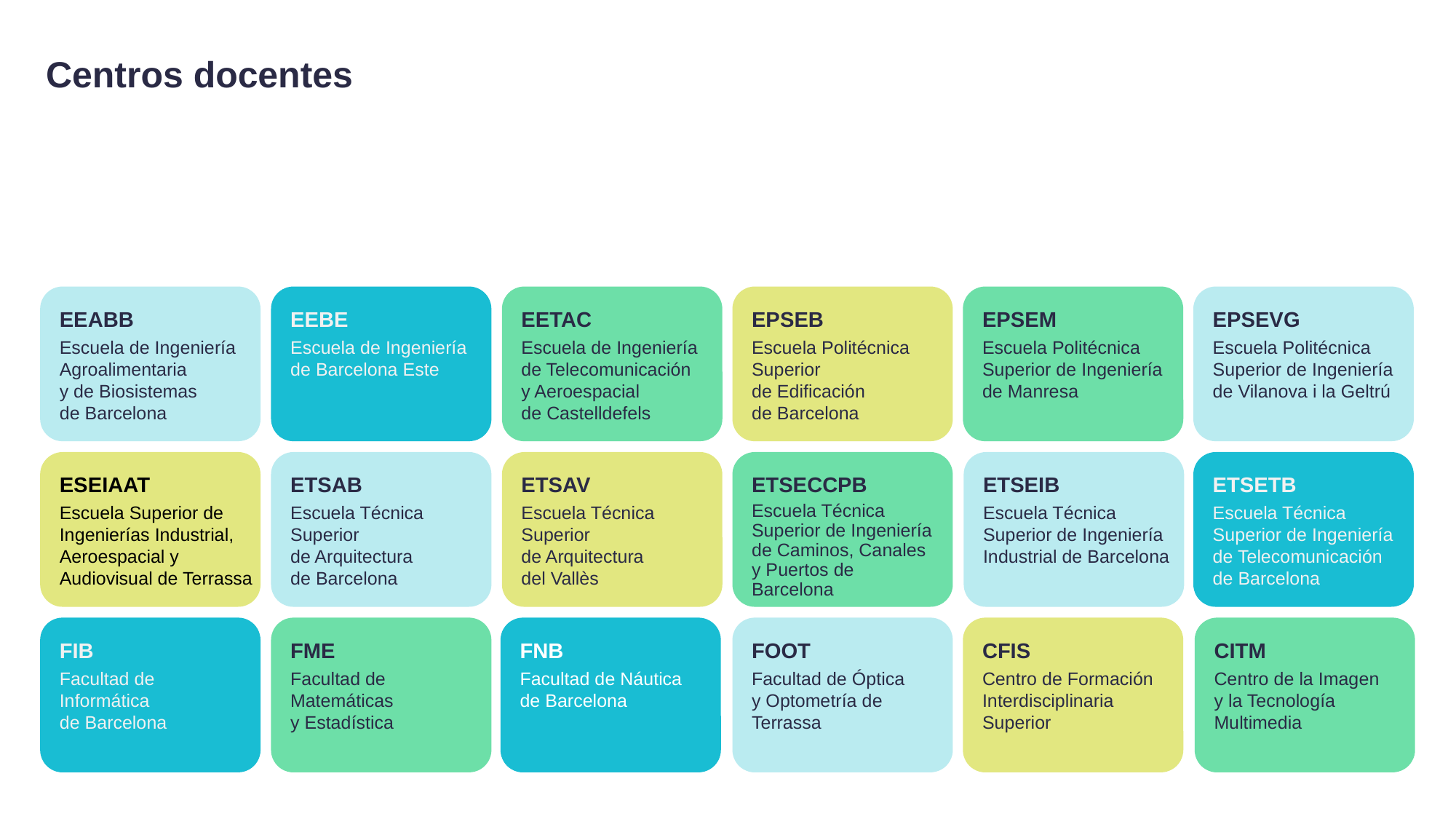

Centros docentes
EEABB
Escuela de Ingeniería Agroalimentaria
y de Biosistemas
de Barcelona
EEBE
Escuela de Ingeniería
de Barcelona Este
EETAC
Escuela de Ingeniería
de Telecomunicación
y Aeroespacial
de Castelldefels
EPSEB
Escuela Politécnica Superior
de Edificación
de Barcelona
EPSEM
Escuela Politécnica Superior de Ingeniería de Manresa
EPSEVG
Escuela Politécnica Superior de Ingeniería de Vilanova i la Geltrú
ESEIAAT
Escuela Superior de Ingenierías Industrial,
Aeroespacial y Audiovisual de Terrassa
ETSAB
Escuela Técnica Superior
de Arquitectura
de Barcelona
ETSAV
Escuela Técnica Superior
de Arquitectura
del Vallès
ETSECCPB
Escuela Técnica Superior de Ingeniería de Caminos, Canales y Puertos de Barcelona
ETSEIB
Escuela Técnica Superior de Ingeniería Industrial de Barcelona
ETSETB
Escuela Técnica Superior de Ingeniería de Telecomunicación de Barcelona
FIB
Facultad de Informática
de Barcelona
FME
Facultad de Matemáticas
y Estadística
FNB
Facultad de Náutica
de Barcelona
FOOT
Facultad de Óptica
y Optometría de Terrassa
CFIS
Centro de Formación Interdisciplinaria Superior
CITM
Centro de la Imagen
y la Tecnología Multimedia